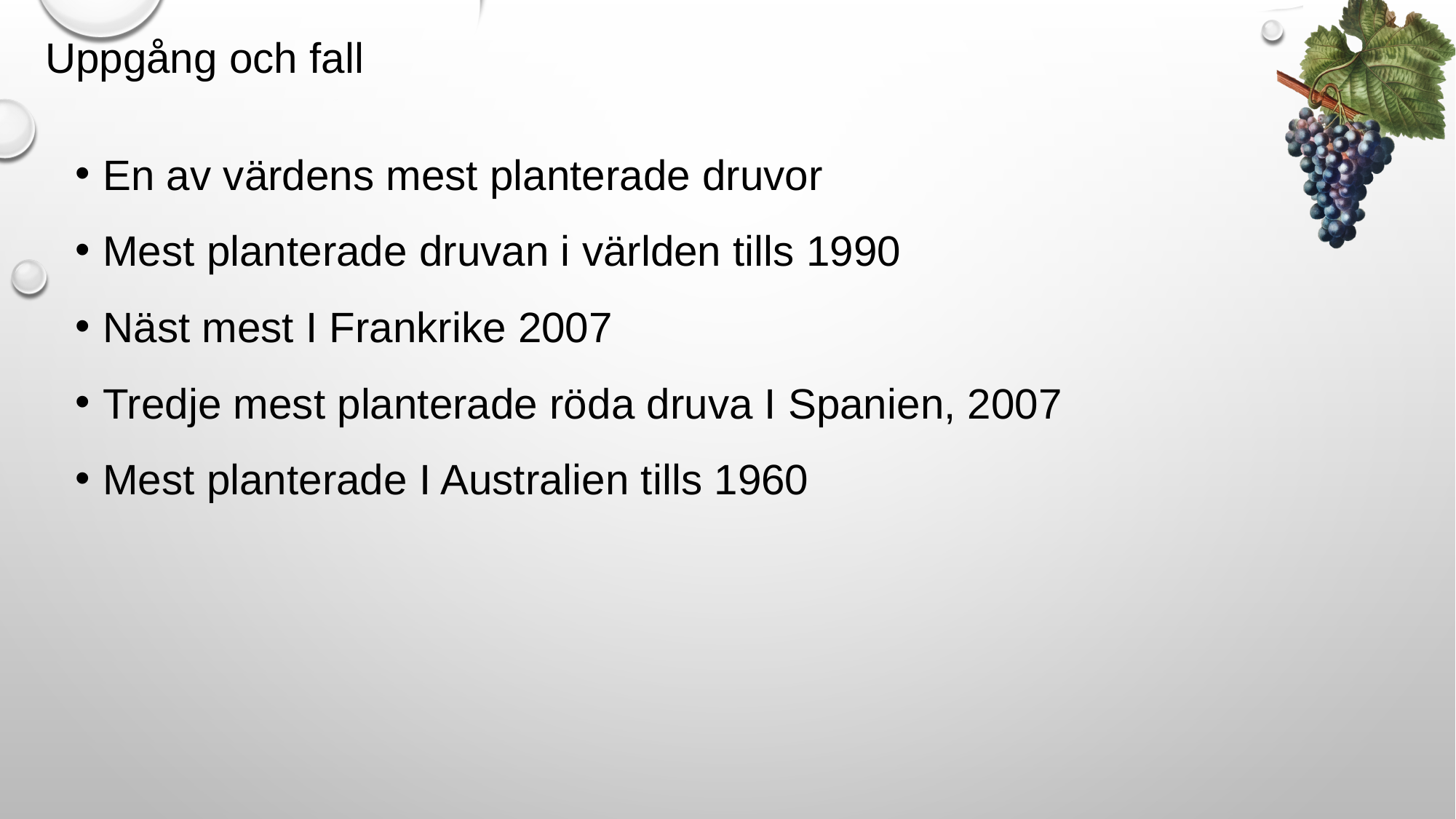

# Uppgång och fall
En av värdens mest planterade druvor
Mest planterade druvan i världen tills 1990
Näst mest I Frankrike 2007
Tredje mest planterade röda druva I Spanien, 2007
Mest planterade I Australien tills 1960